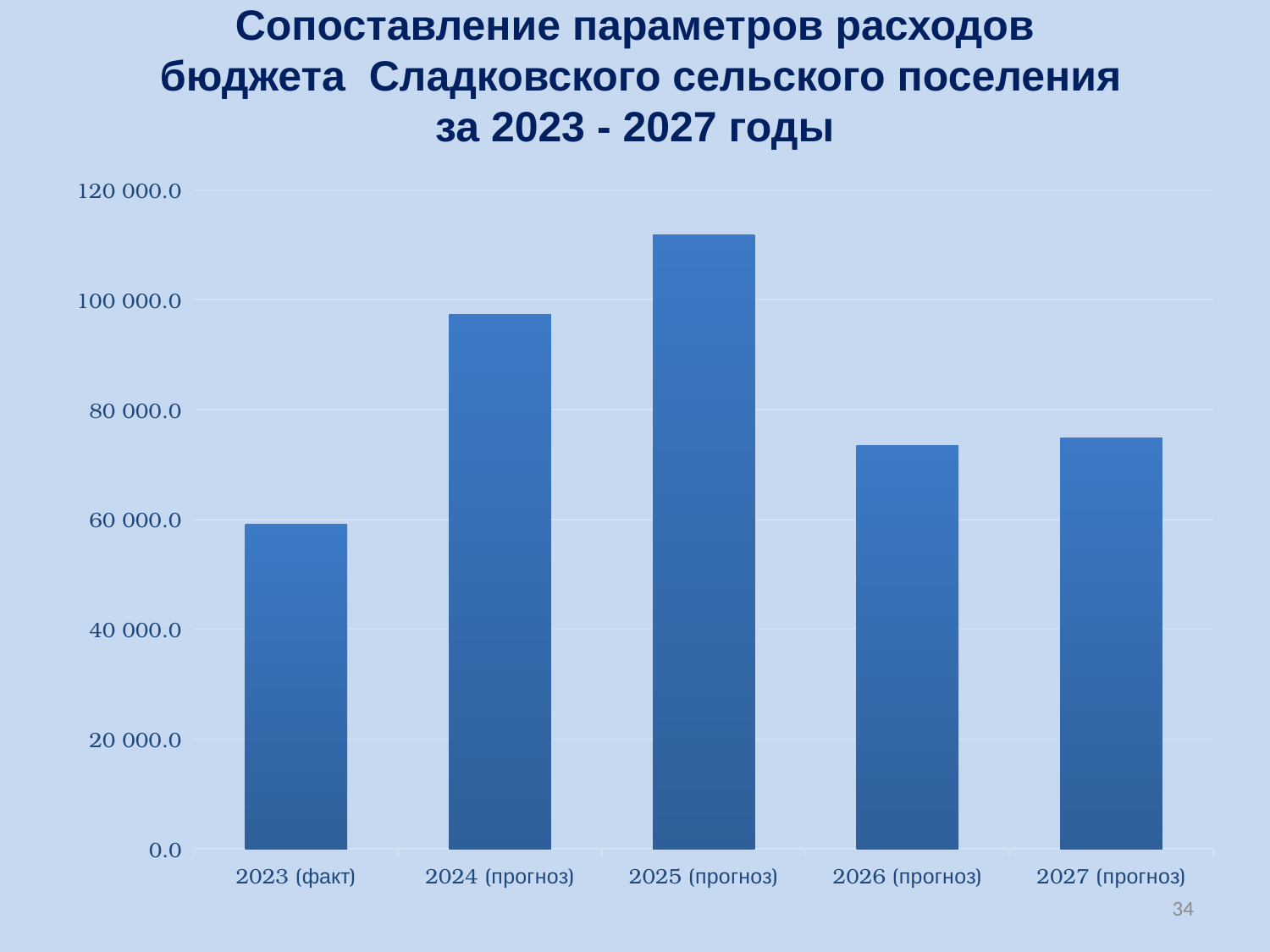

Сопоставление параметров расходов
 бюджета  Сладковского сельского поселения
за 2023 - 2027 годы

### Chart

| Category | Сумма |
|---|---|
| 2023 (факт) | 59180.3 |
| 2024 (прогноз) | 97375.9 |
| 2025 (прогноз) | 111878.9 |
| 2026 (прогноз) | 73462.6 |
| 2027 (прогноз) | 74796.2 |
34